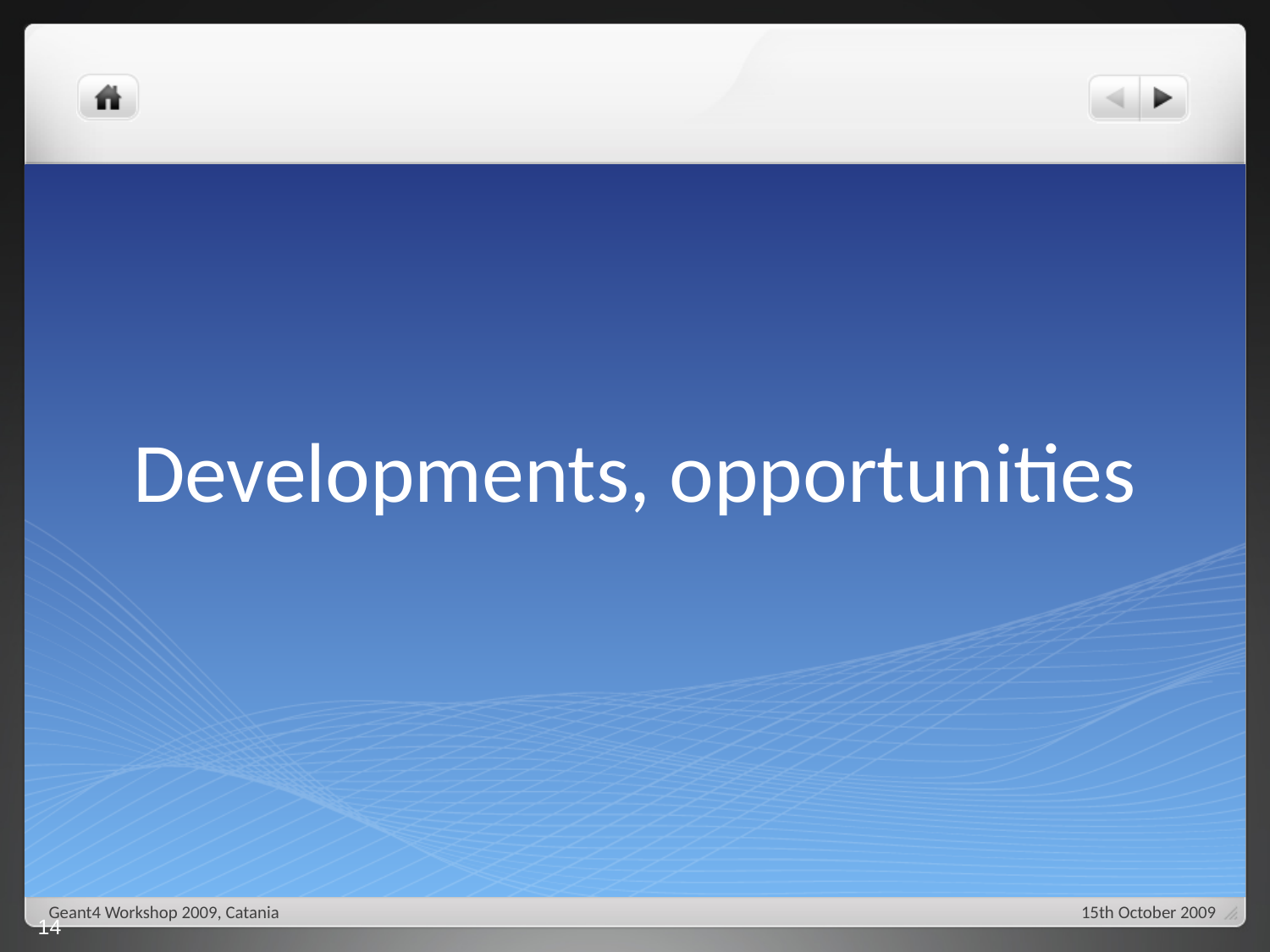

# Developments, opportunities

Geant4 Workshop 2009, Catania
15th October 2009
14